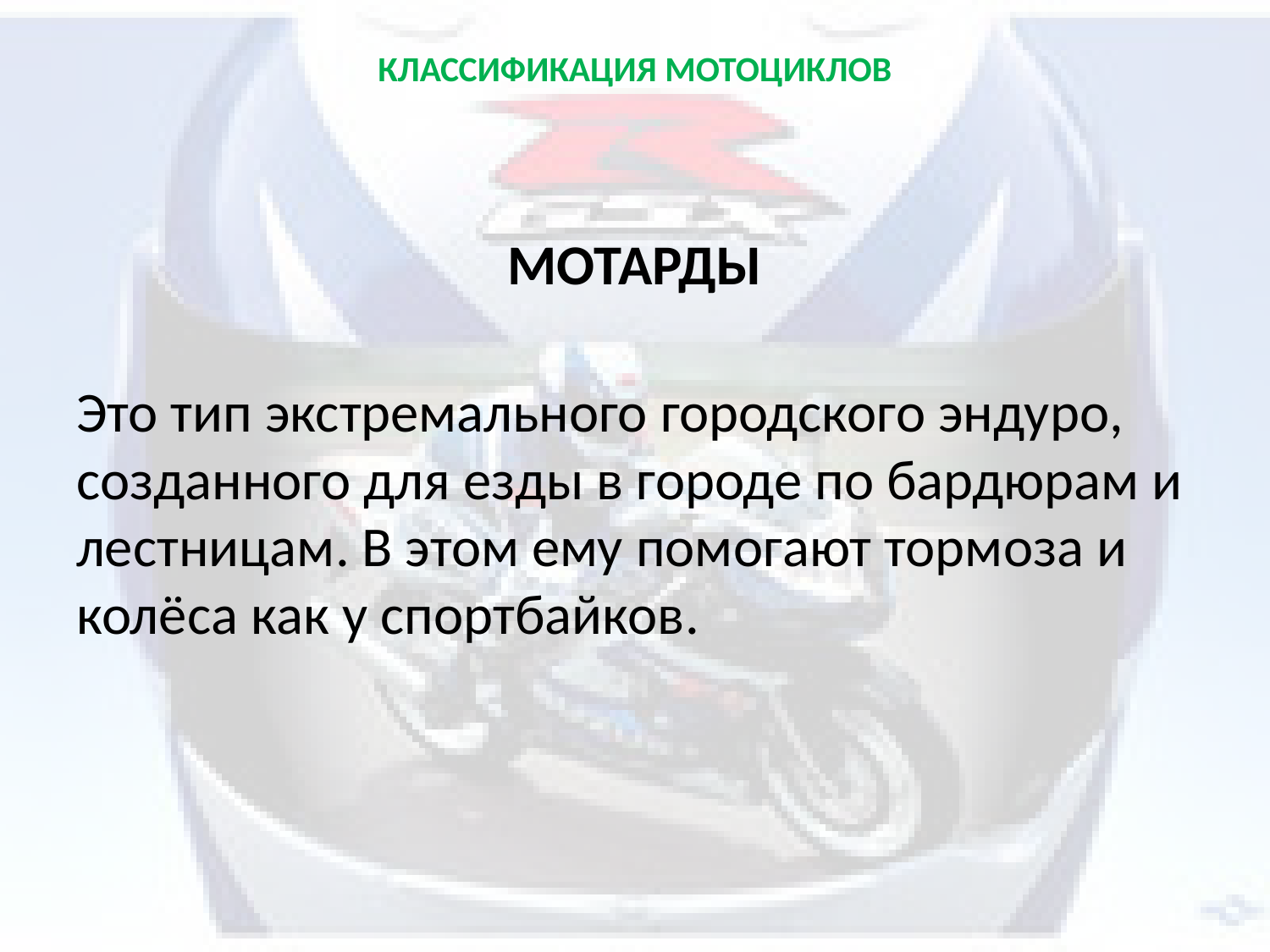

# КЛАССИФИКАЦИЯ МОТОЦИКЛОВ
МОТАРДЫ
Это тип экстремального городского эндуро, созданного для езды в городе по бардюрам и лестницам. В этом ему помогают тормоза и колёса как у спортбайков.